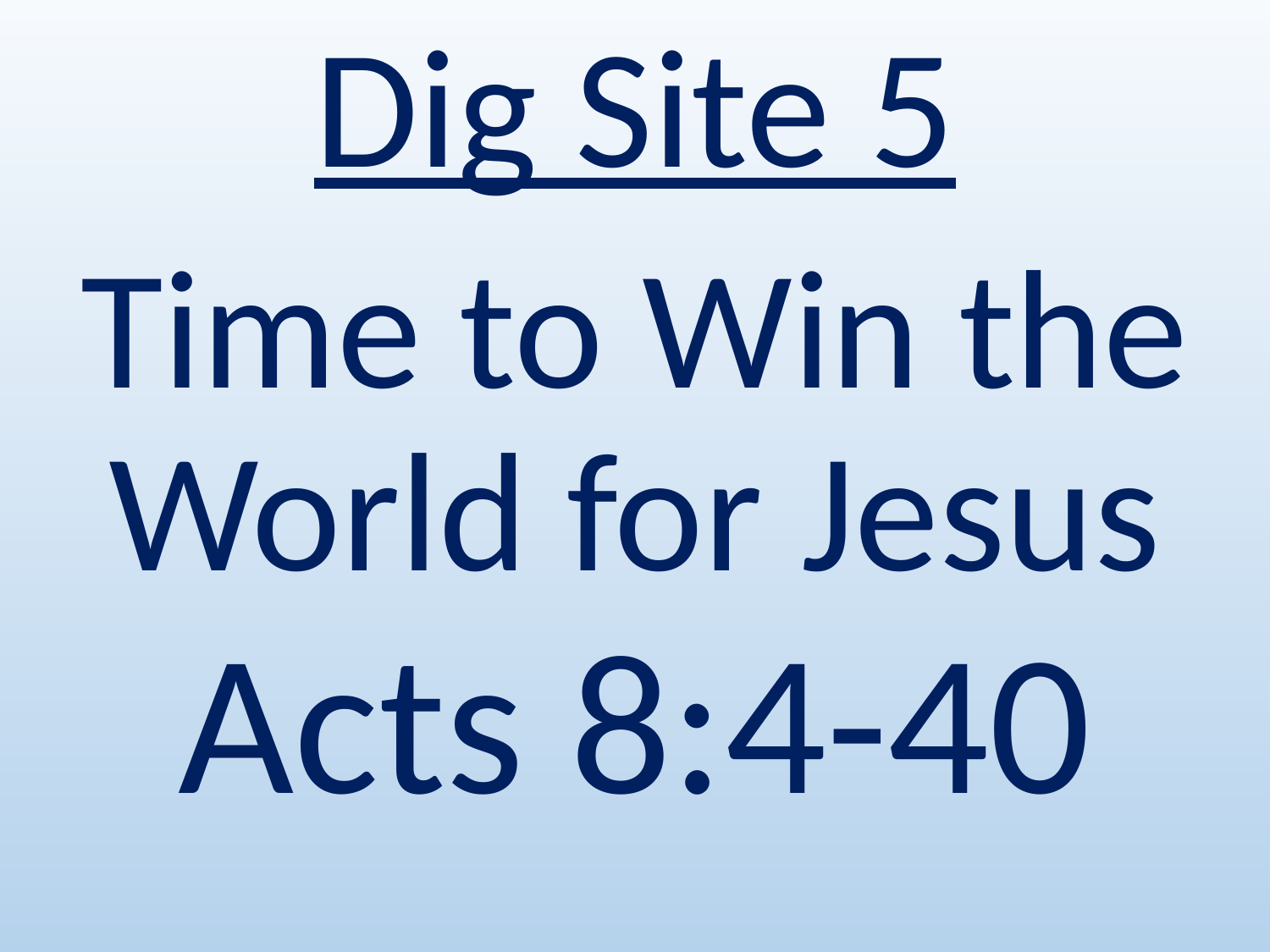

# Dig Site 5 Time to Win the World for Jesus
Acts 8:4-40